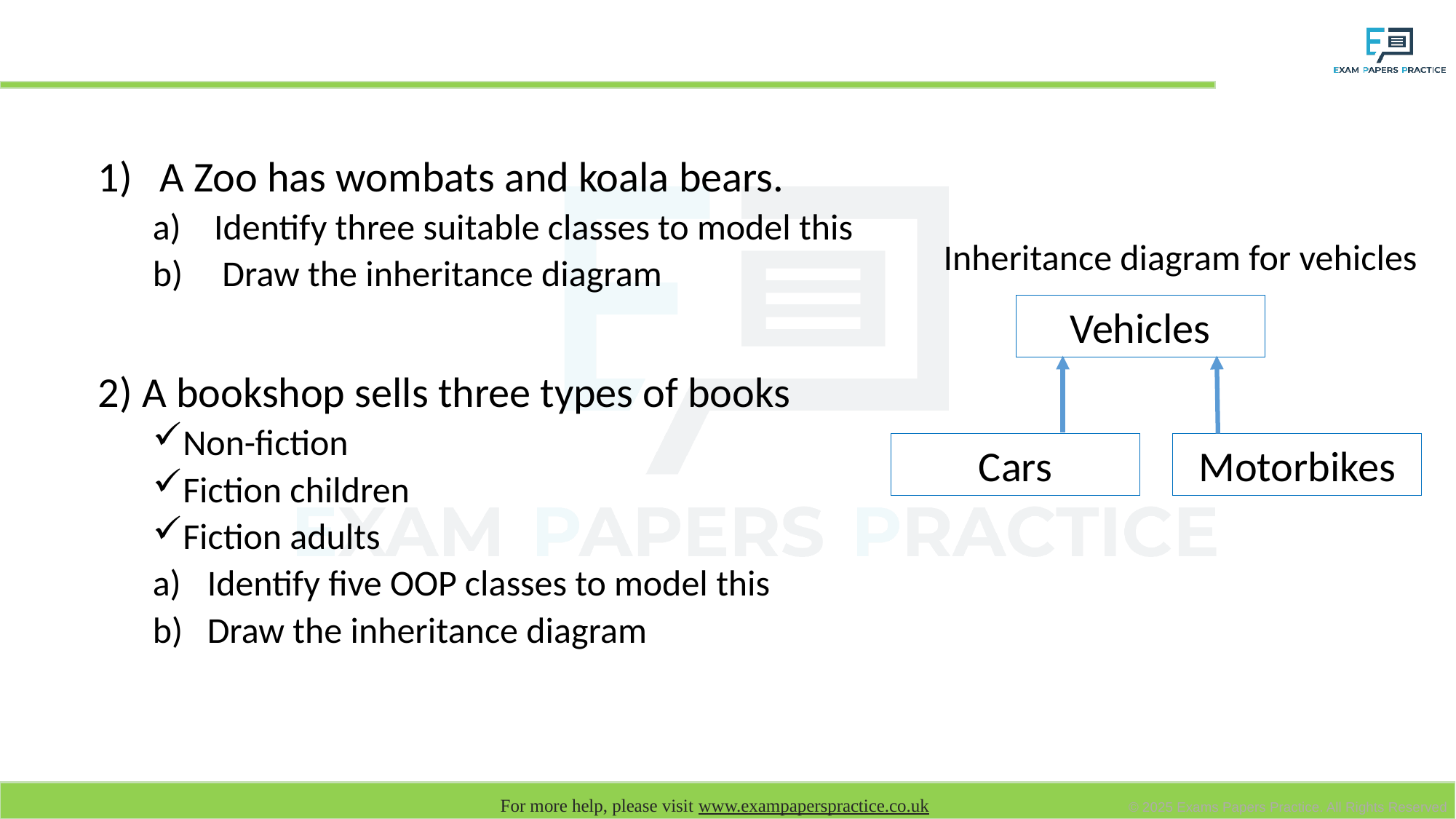

# Task 1
A Zoo has wombats and koala bears.
Identify three suitable classes to model this
 Draw the inheritance diagram

2) A bookshop sells three types of books
Non-fiction
Fiction children
Fiction adults
Identify five OOP classes to model this
Draw the inheritance diagram

Inheritance diagram for vehicles
Vehicles
Cars
Motorbikes